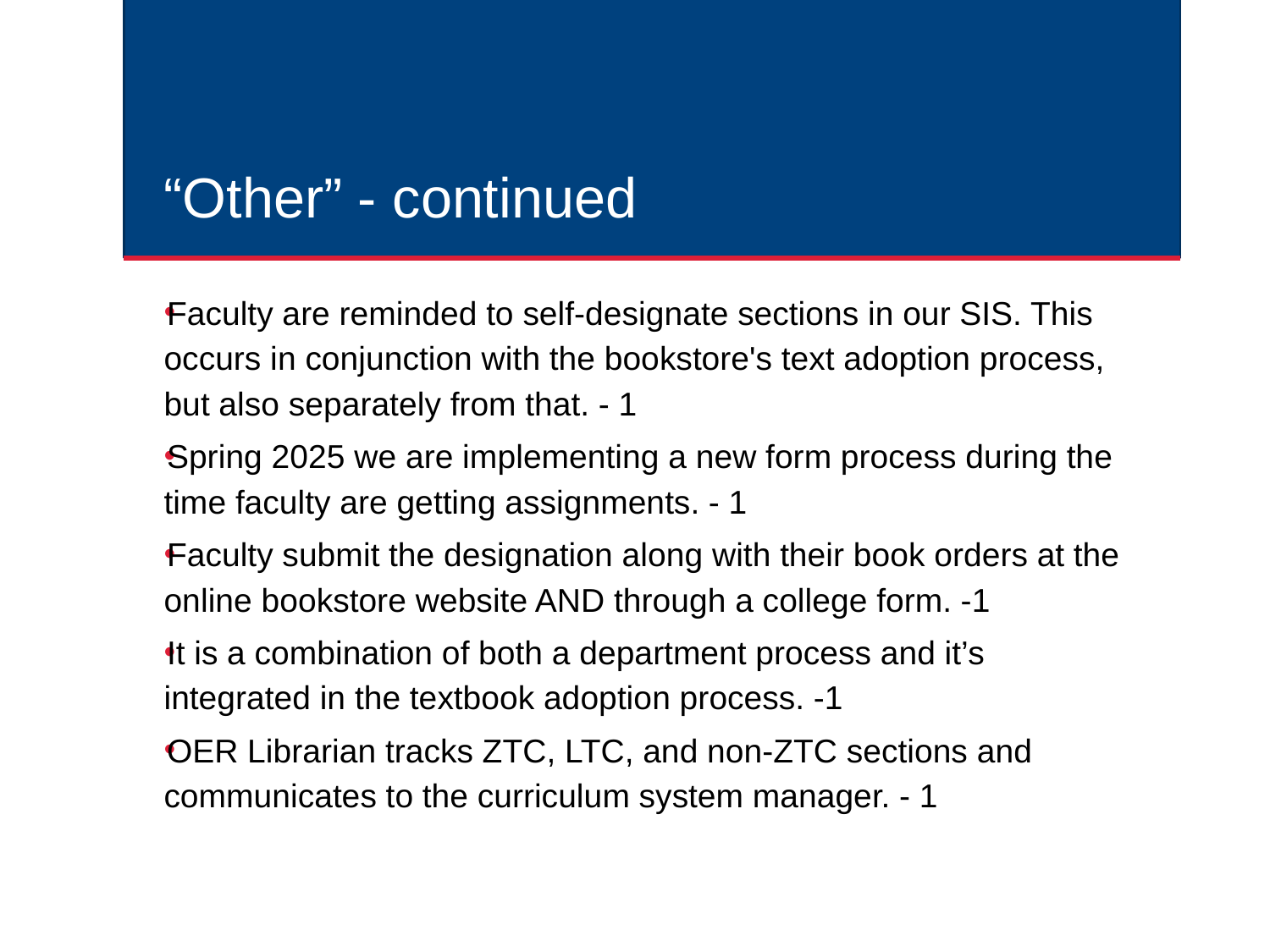

# “Other” - continued
Faculty are reminded to self-designate sections in our SIS. This occurs in conjunction with the bookstore's text adoption process, but also separately from that. - 1
Spring 2025 we are implementing a new form process during the time faculty are getting assignments. - 1
Faculty submit the designation along with their book orders at the online bookstore website AND through a college form. -1
It is a combination of both a department process and it’s integrated in the textbook adoption process. -1
OER Librarian tracks ZTC, LTC, and non-ZTC sections and communicates to the curriculum system manager. - 1